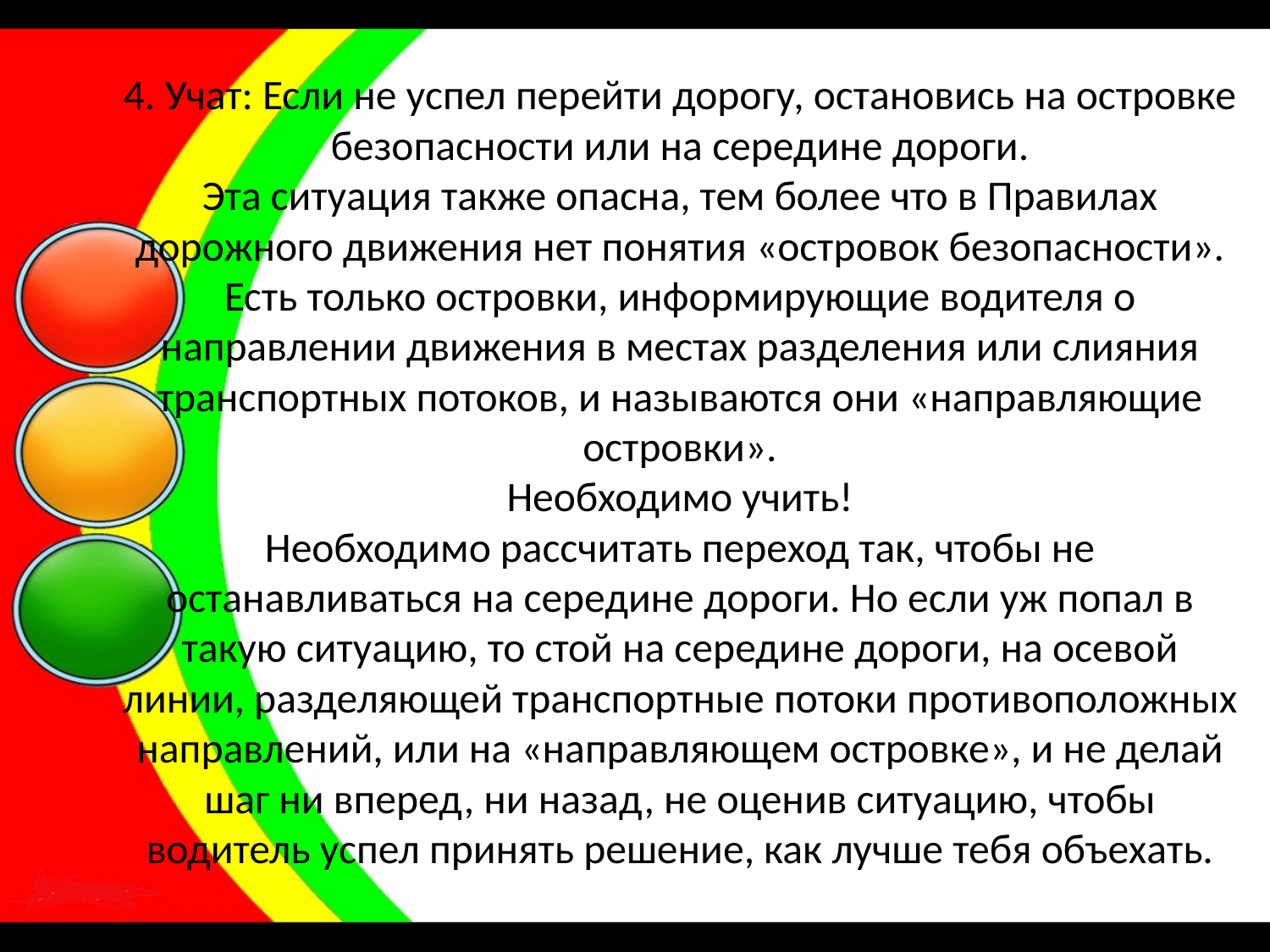

# 4. Учат: Если не успел перейти дорогу, остановись на островке безопасности или на середине дороги. Эта ситуация также опасна, тем более что в Правилах дорожного движения нет понятия «островок безопасности». Есть только островки, информирующие водителя о направлении движения в местах разделения или слияния транспортных потоков, и называются они «направляющие островки». Необходимо учить! Необходимо рассчитать переход так, чтобы не останавливаться на середине дороги. Но если уж попал в такую ситуацию, то стой на середине дороги, на осевой линии, разделяющей транспортные потоки противоположных направлений, или на «направляющем островке», и не делай шаг ни вперед, ни назад, не оценив ситуацию, чтобы водитель успел принять решение, как лучше тебя объехать.